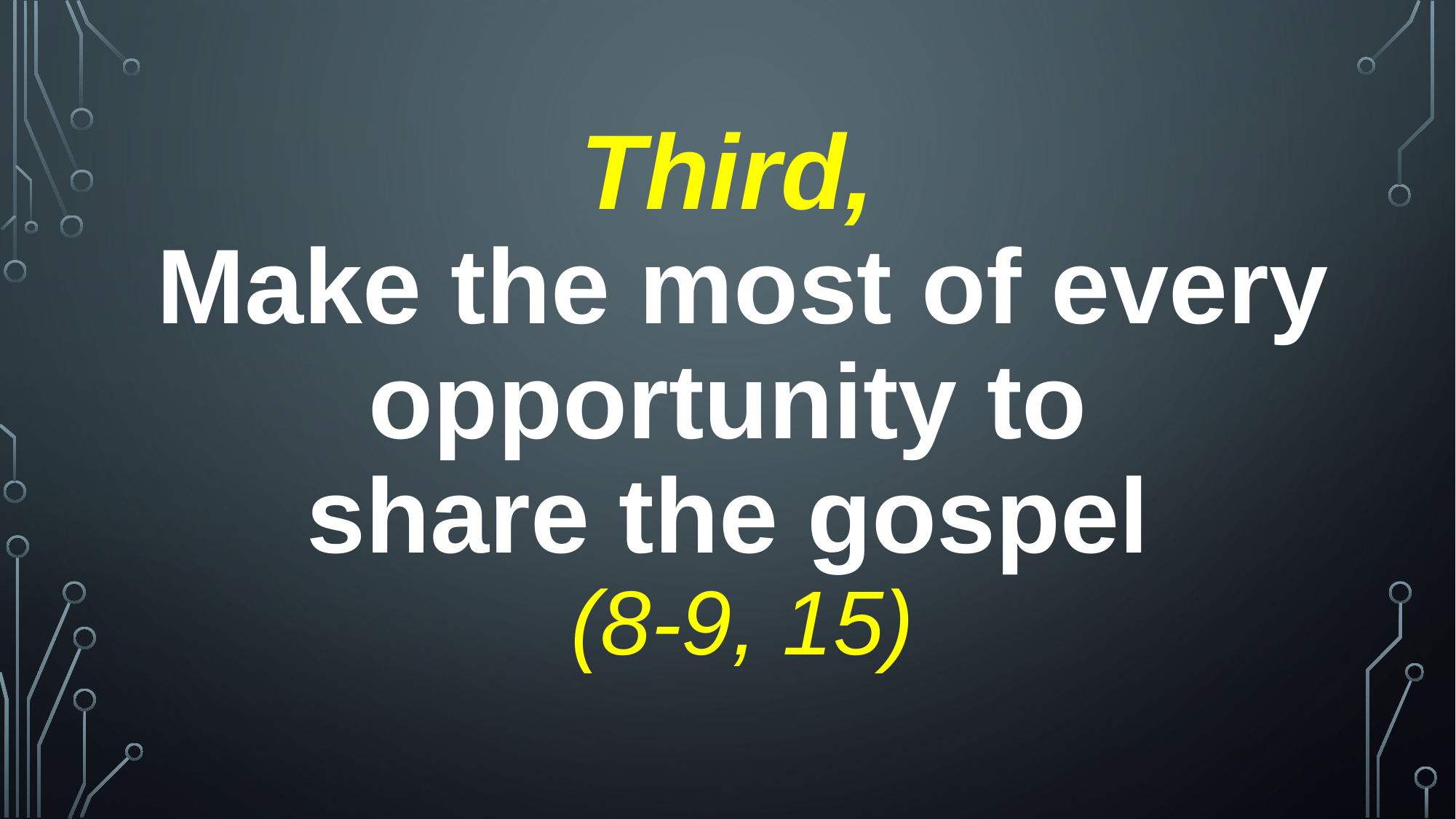

Third,
Make the most of every opportunity to
share the gospel
(8-9, 15)